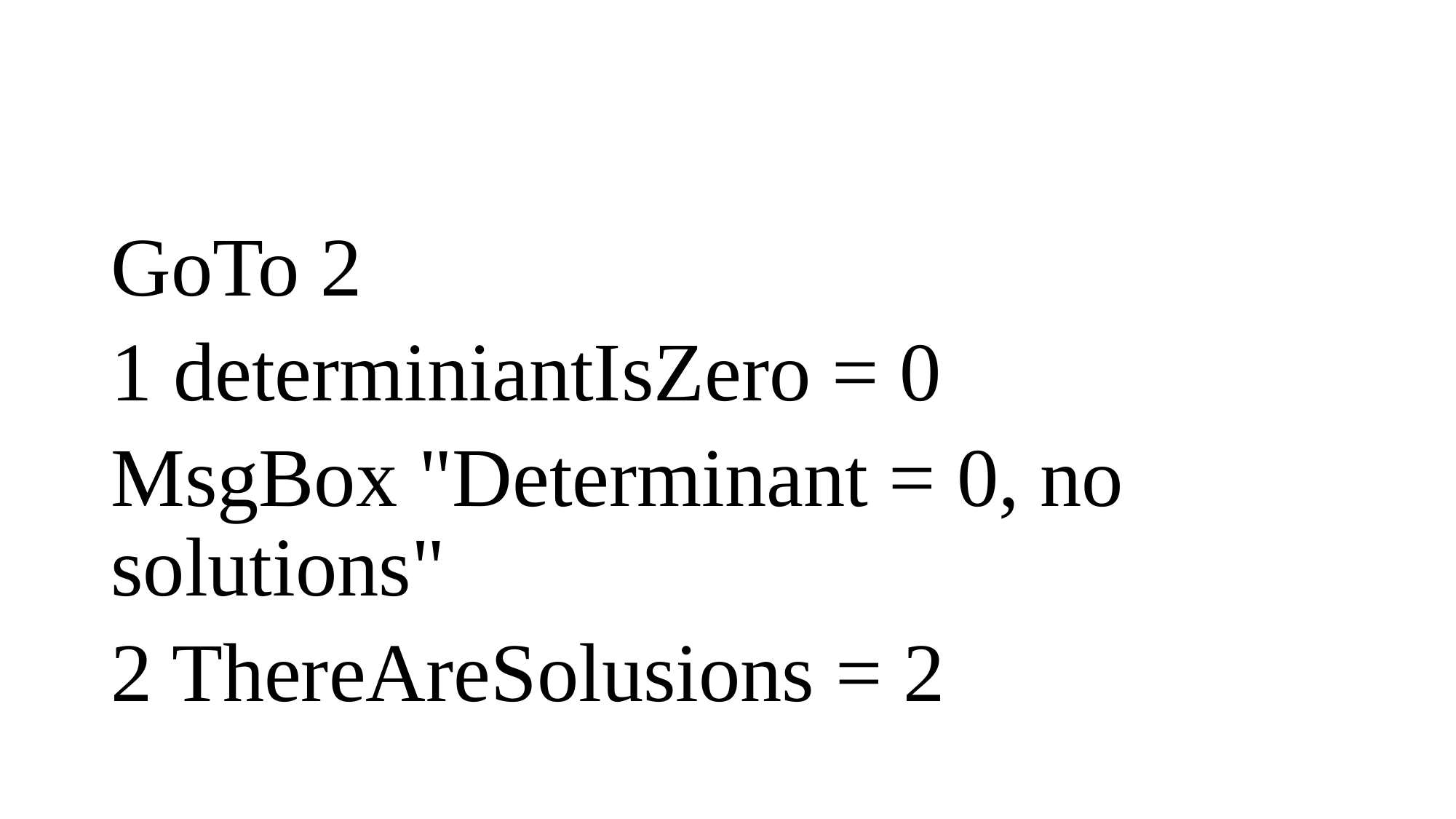

#
GoTo 2
1 determiniantIsZero = 0
MsgBox "Determinant = 0, no solutions"
2 ThereAreSolusions = 2